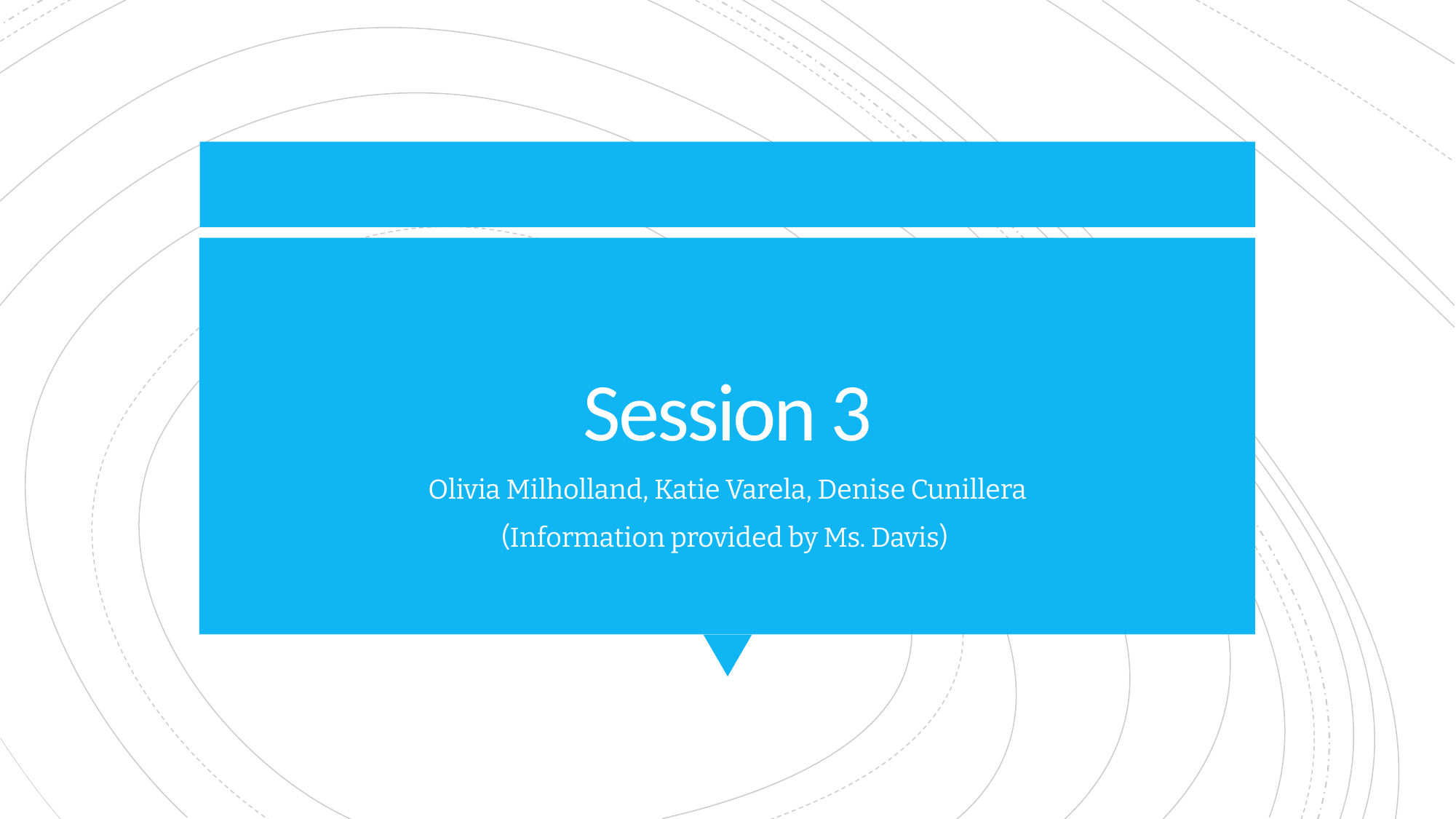

# Session 3
Olivia Milholland, Katie Varela, Denise Cunillera
(Information provided by Ms. Davis)